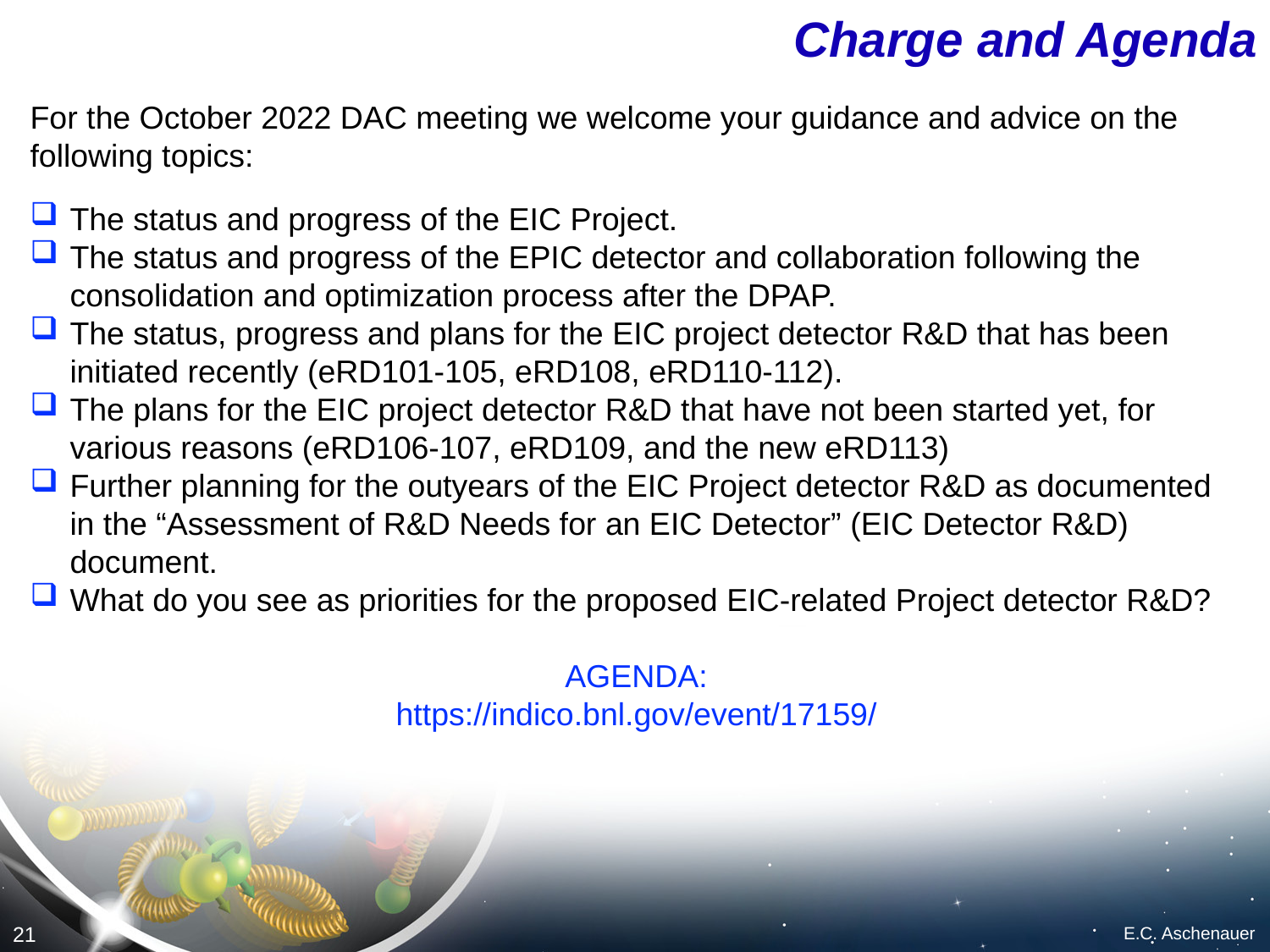

# Charge and Agenda
For the October 2022 DAC meeting we welcome your guidance and advice on the following topics:

The status and progress of the EIC Project.
The status and progress of the EPIC detector and collaboration following the consolidation and optimization process after the DPAP.
The status, progress and plans for the EIC project detector R&D that has been initiated recently (eRD101-105, eRD108, eRD110-112).
The plans for the EIC project detector R&D that have not been started yet, for various reasons (eRD106-107, eRD109, and the new eRD113)
Further planning for the outyears of the EIC Project detector R&D as documented in the “Assessment of R&D Needs for an EIC Detector” (EIC Detector R&D) document.
What do you see as priorities for the proposed EIC-related Project detector R&D?

AGENDA:
https://indico.bnl.gov/event/17159/
E.C. Aschenauer
21